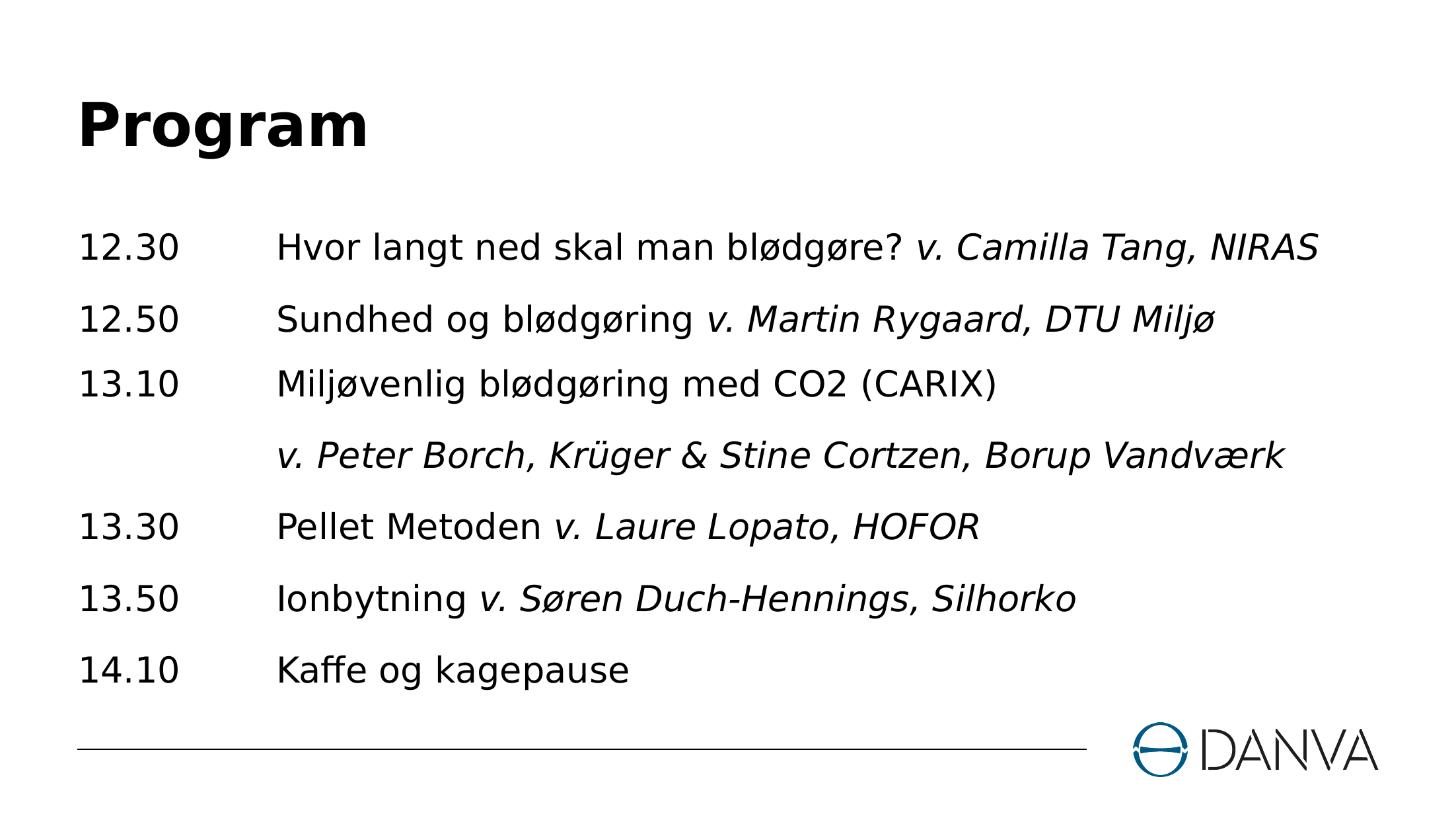

# Program
12.30	Hvor langt ned skal man blødgøre? v. Camilla Tang, NIRAS
12.50	Sundhed og blødgøring v. Martin Rygaard, DTU Miljø
13.10 	Miljøvenlig blødgøring med CO2 (CARIX)
		v. Peter Borch, Krüger & Stine Cortzen, Borup Vandværk
13.30	Pellet Metoden v. Laure Lopato, HOFOR
13.50	Ionbytning v. Søren Duch-Hennings, Silhorko
14.10	Kaffe og kagepause